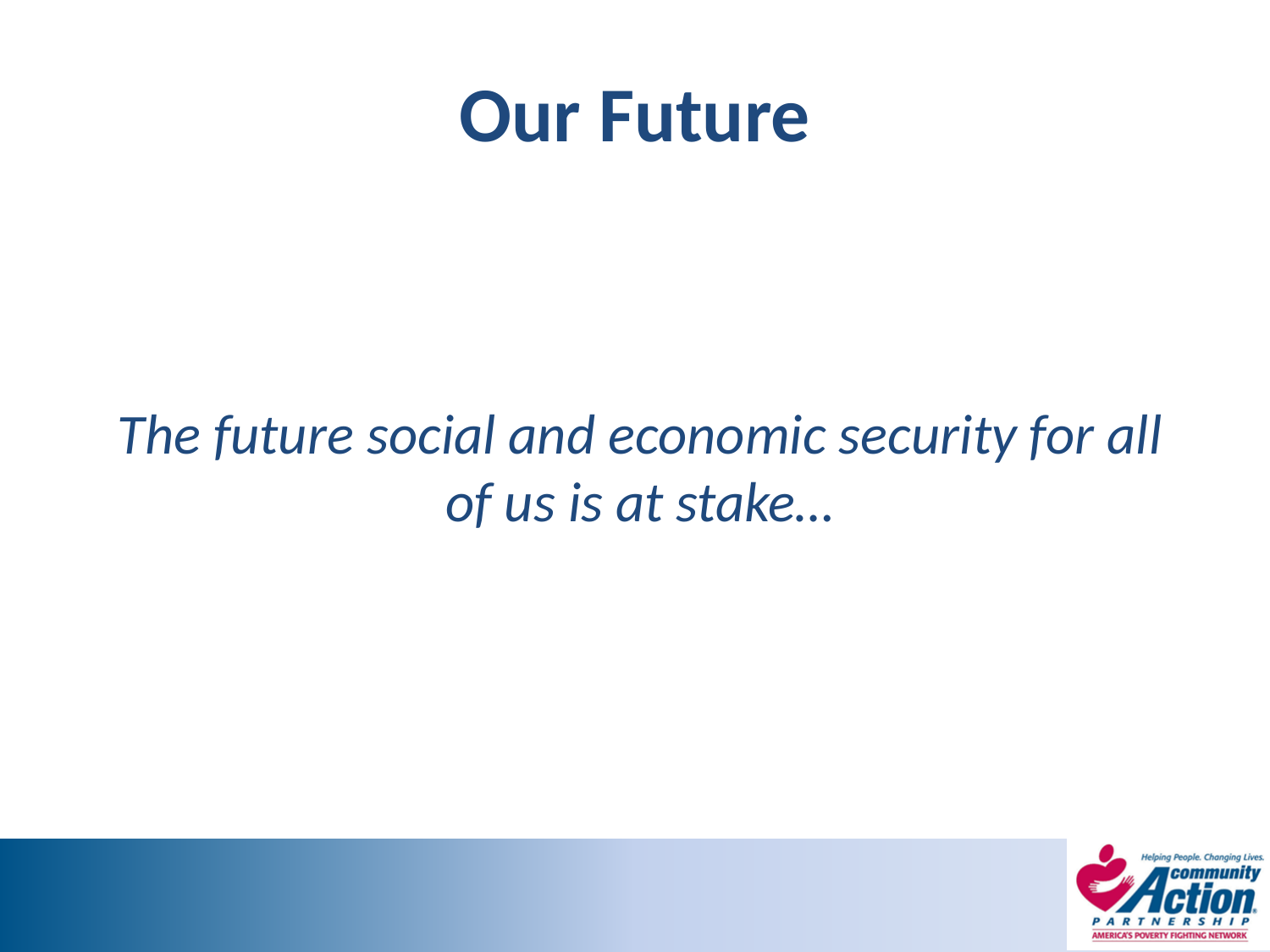

# Our Future
The future social and economic security for all of us is at stake…